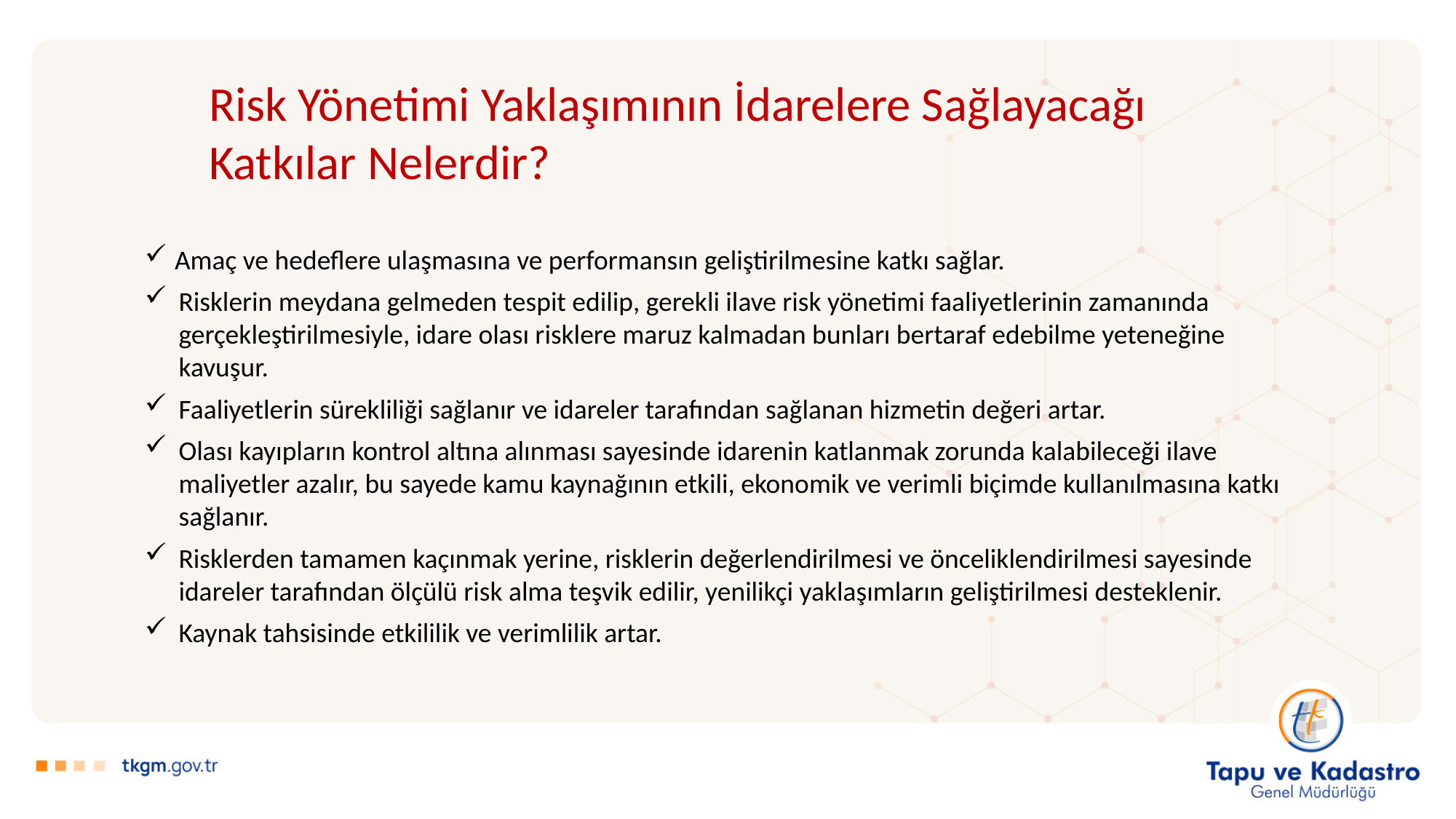

Risk Yönetimi Yaklaşımının İdarelere Sağlayacağı Katkılar Nelerdir?
Amaç ve hedeflere ulaşmasına ve performansın geliştirilmesine katkı sağlar.
Risklerin meydana gelmeden tespit edilip, gerekli ilave risk yönetimi faaliyetlerinin zamanında gerçekleştirilmesiyle, idare olası risklere maruz kalmadan bunları bertaraf edebilme yeteneğine kavuşur.
Faaliyetlerin sürekliliği sağlanır ve idareler tarafından sağlanan hizmetin değeri artar.
Olası kayıpların kontrol altına alınması sayesinde idarenin katlanmak zorunda kalabileceği ilave maliyetler azalır, bu sayede kamu kaynağının etkili, ekonomik ve verimli biçimde kullanılmasına katkı sağlanır.
Risklerden tamamen kaçınmak yerine, risklerin değerlendirilmesi ve önceliklendirilmesi sayesinde idareler tarafından ölçülü risk alma teşvik edilir, yenilikçi yaklaşımların geliştirilmesi desteklenir.
Kaynak tahsisinde etkililik ve verimlilik artar.